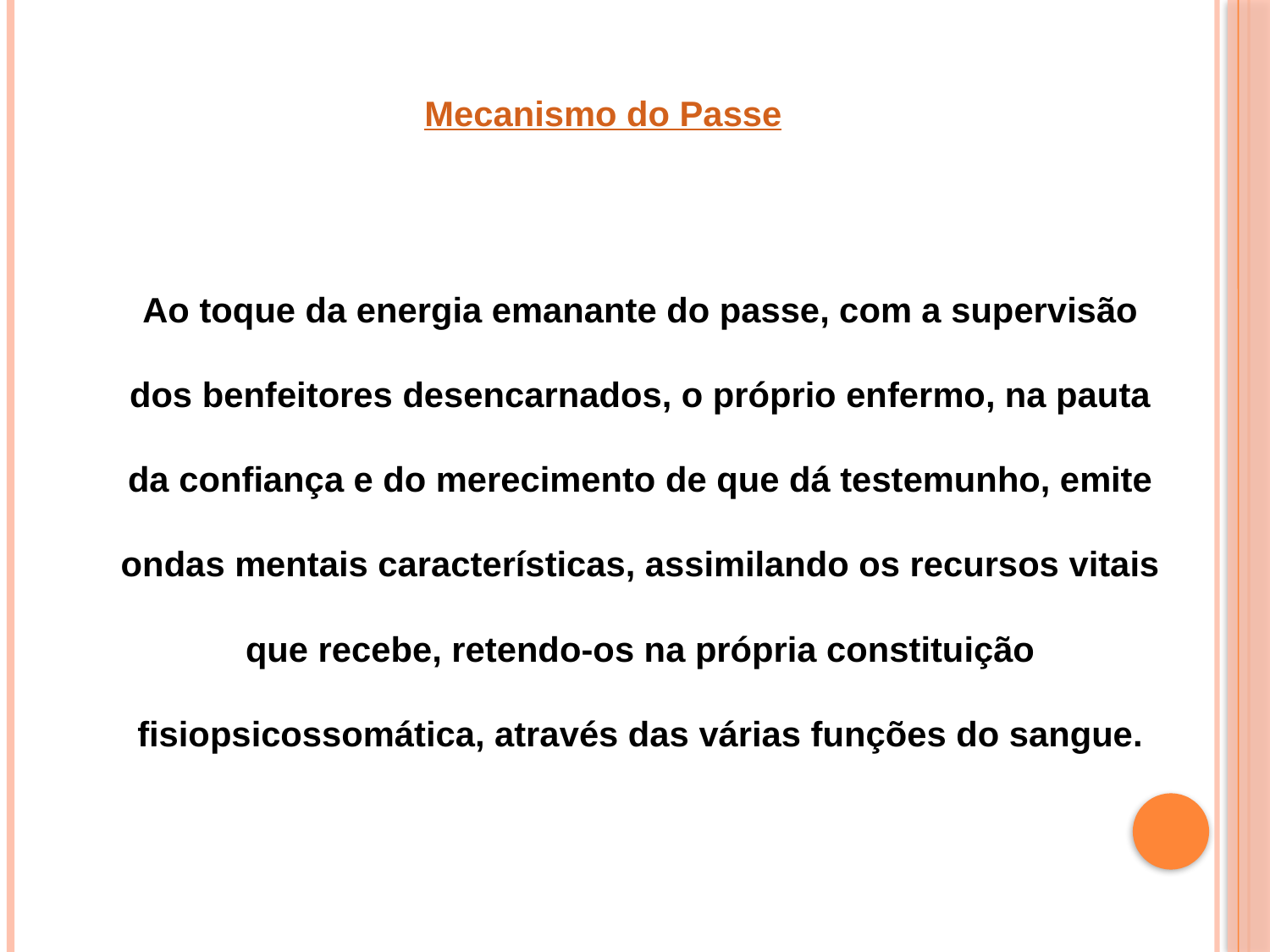

Mecanismo do Passe

Ao toque da energia emanante do passe, com a supervisão dos benfeitores desencarnados, o próprio enfermo, na pauta da confiança e do merecimento de que dá testemunho, emite ondas mentais características, assimilando os recursos vitais que recebe, retendo-os na própria constituição fisiopsicossomática, através das várias funções do sangue.